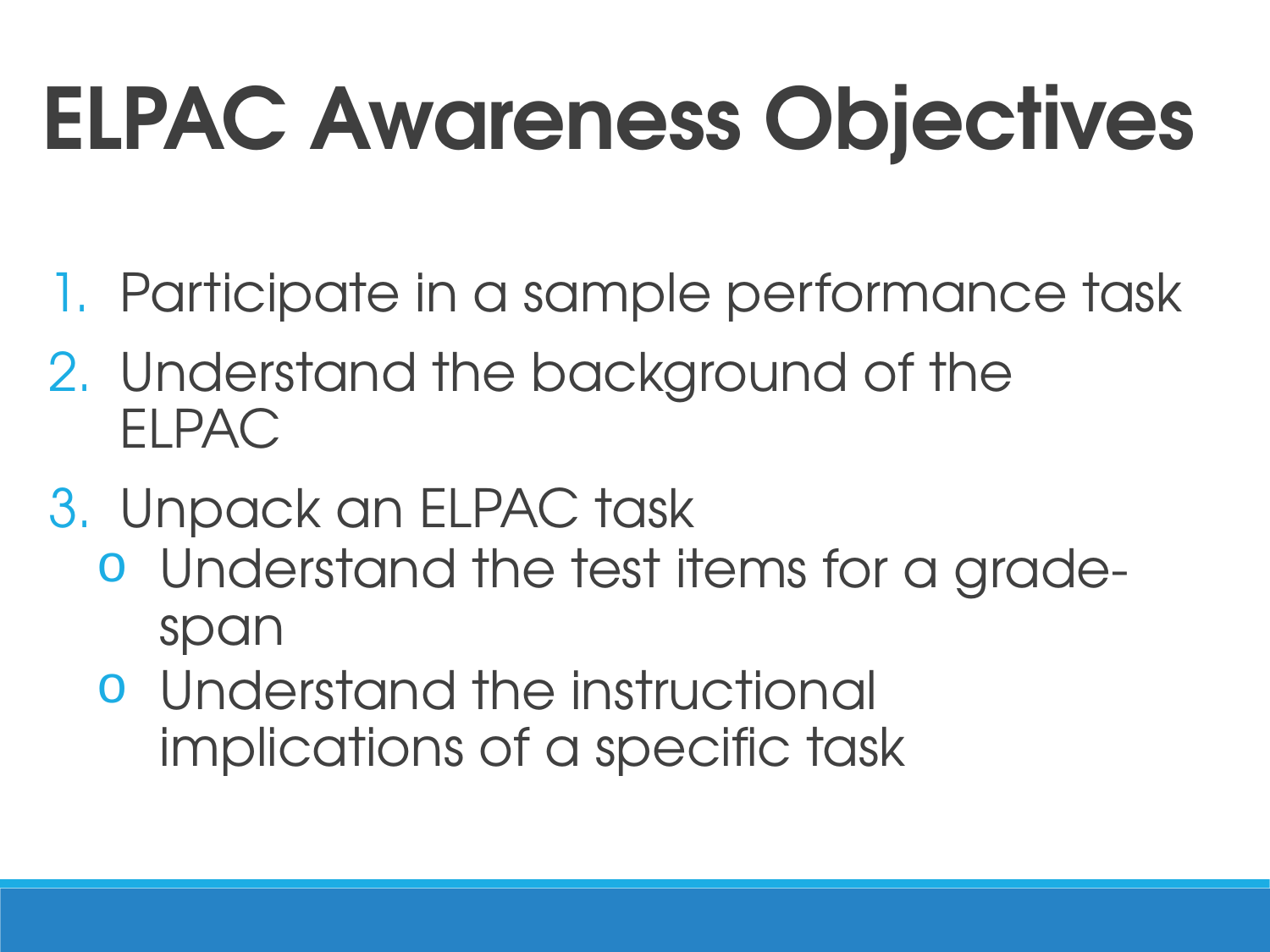

ELPAC Awareness Objectives
Participate in a sample performance task

Understand the background of the ELPAC

Unpack an ELPAC task
Understand the test items for a grade-span
Understand the instructional implications of a specific task